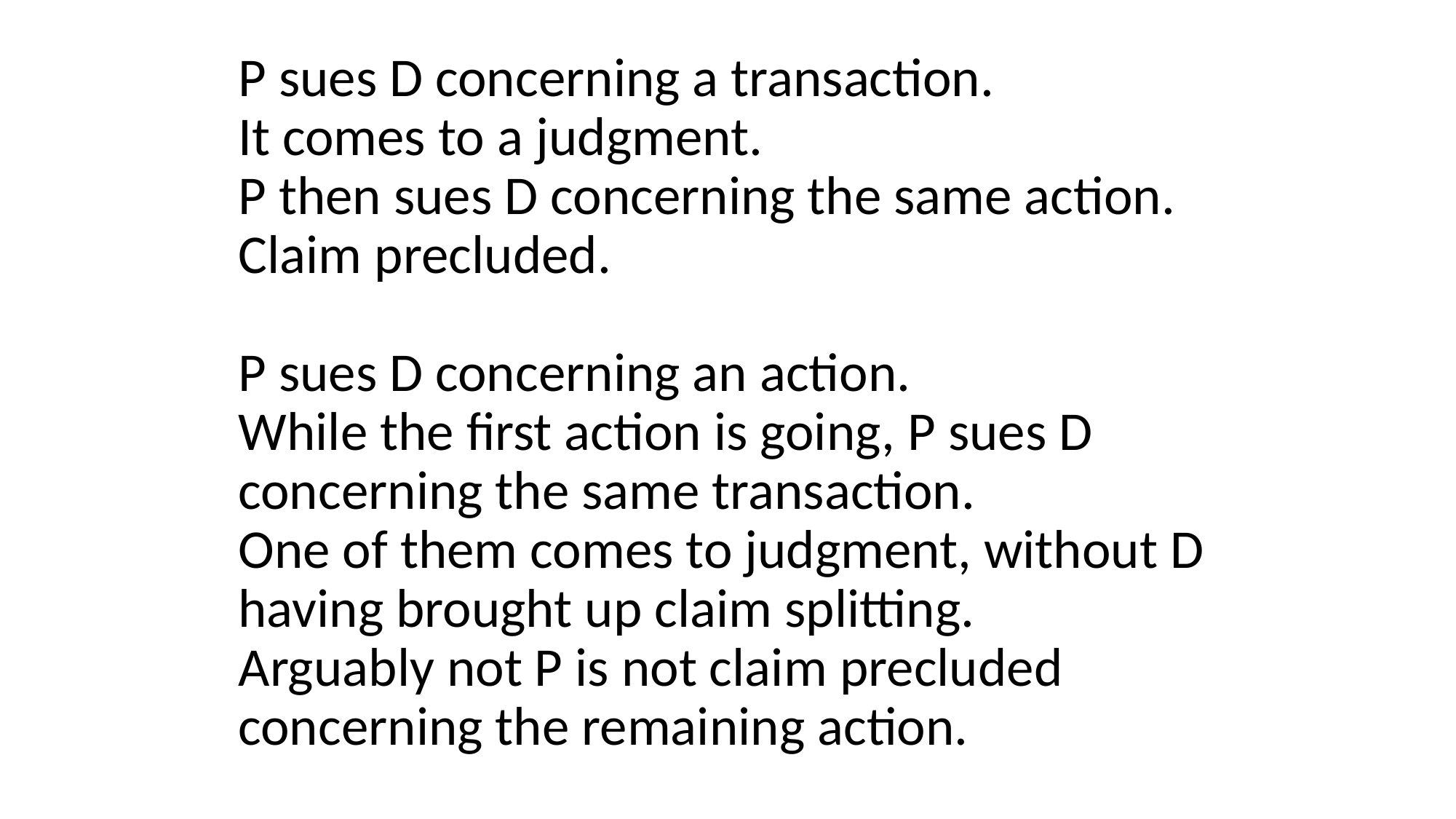

# P sues D concerning a transaction. It comes to a judgment. P then sues D concerning the same action. Claim precluded. P sues D concerning an action. While the first action is going, P sues D concerning the same transaction. One of them comes to judgment, without D having brought up claim splitting. Arguably not P is not claim precluded concerning the remaining action.